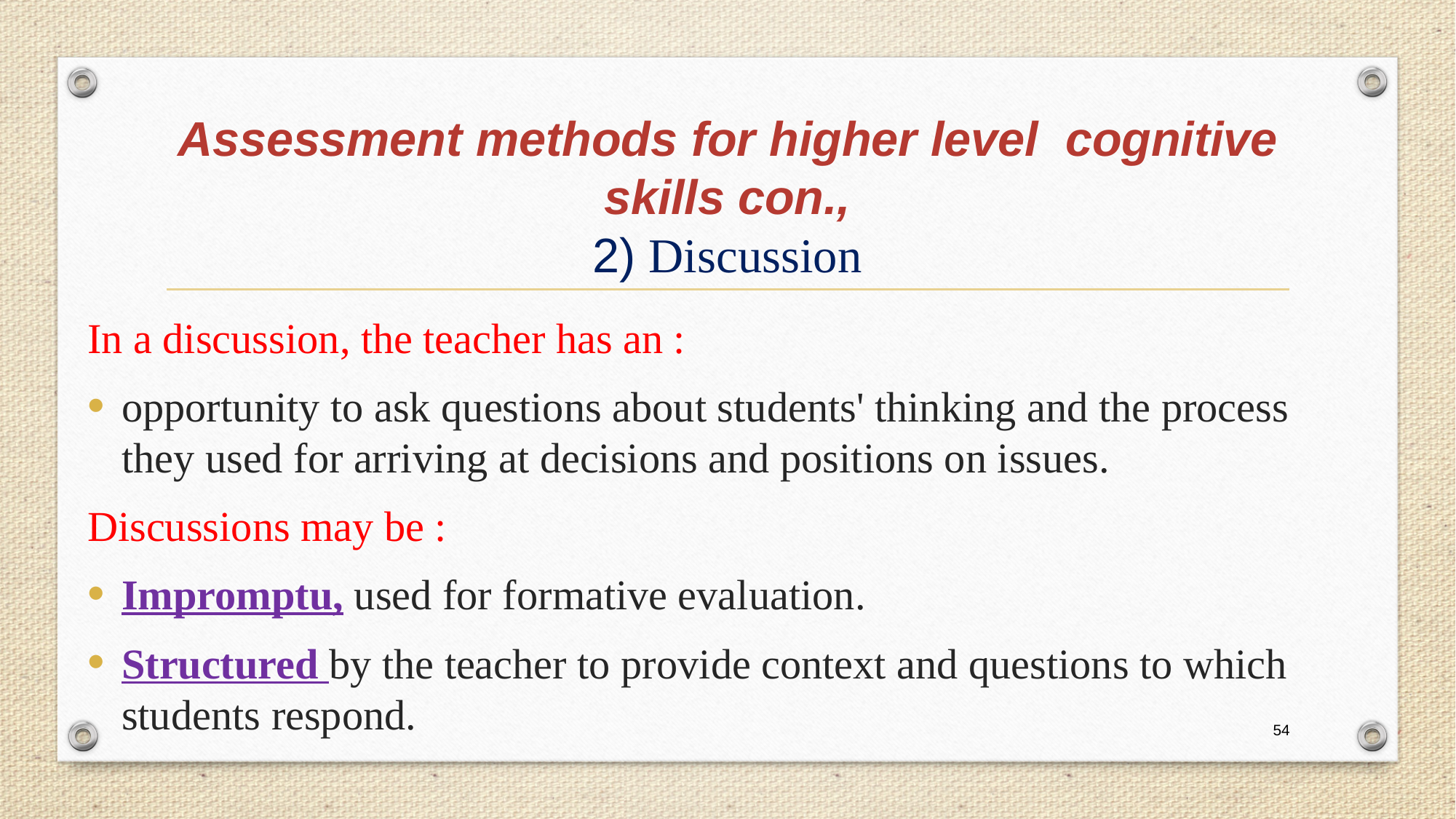

# Assessment methods for higher level  cognitive skills con., 2) Discussion
In a discussion, the teacher has an :
opportunity to ask questions about students' thinking and the process they used for arriving at decisions and positions on issues.
Discussions may be :
Impromptu, used for formative evaluation.
Structured by the teacher to provide context and questions to which students respond.

54